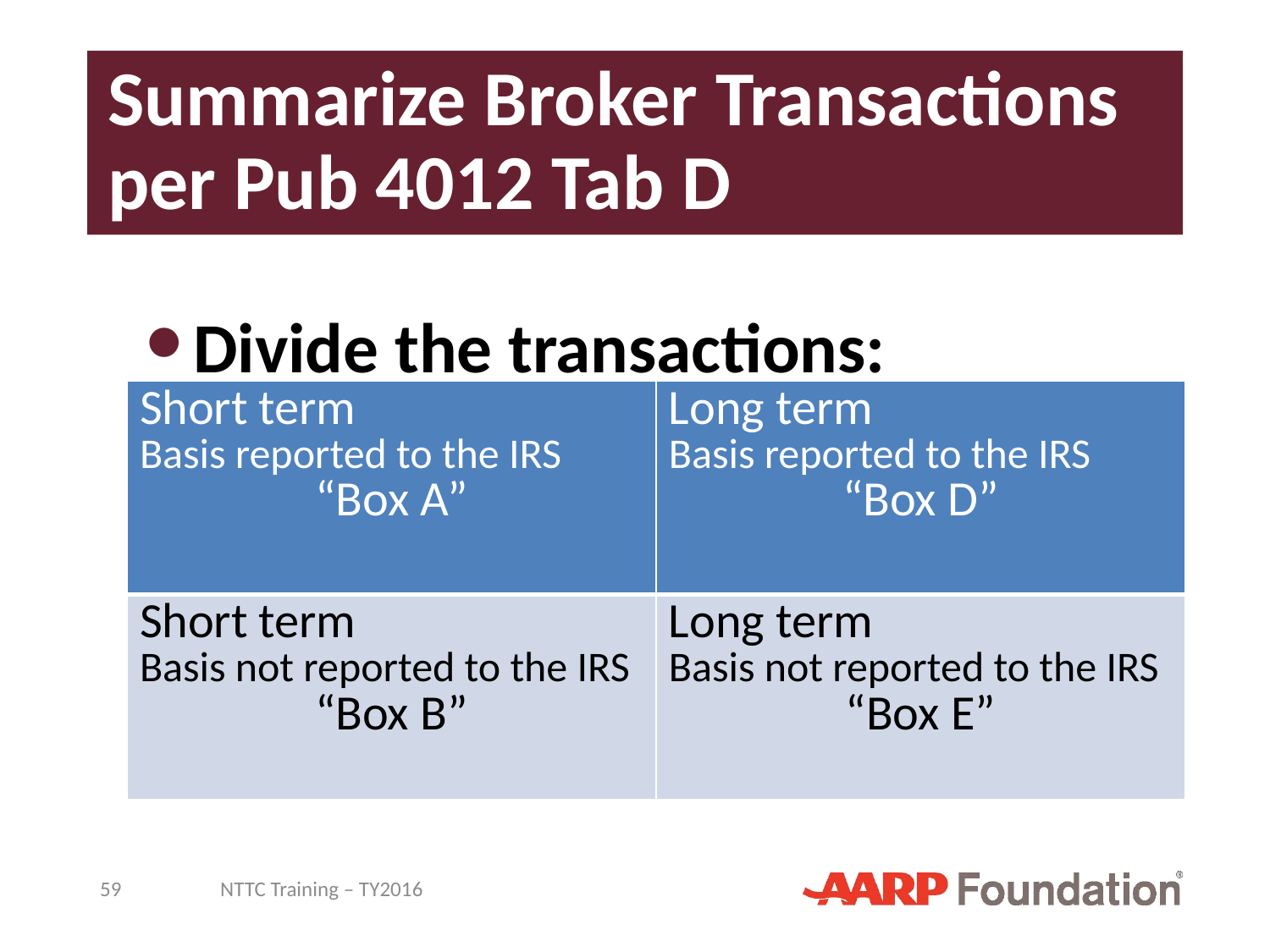

# Summarize Broker Transactions per Pub 4012 Tab D
Divide the transactions:

| Short term Basis reported to the IRS “Box A” | Long term Basis reported to the IRS “Box D” |
| --- | --- |
| Short term Basis not reported to the IRS “Box B” | Long term Basis not reported to the IRS “Box E” |
59
NTTC Training – TY2016